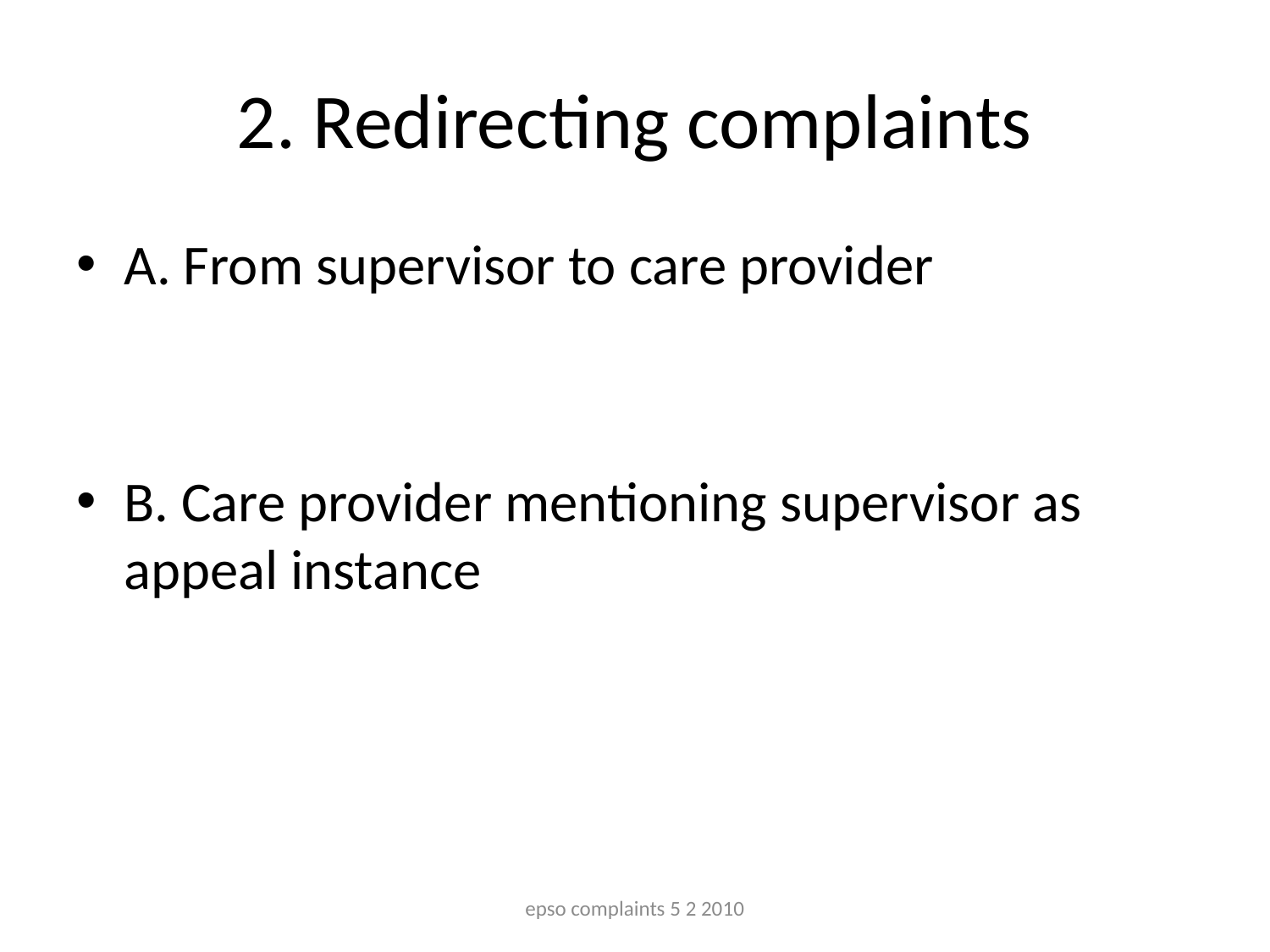

# 2. Redirecting complaints
A. From supervisor to care provider

B. Care provider mentioning supervisor as appeal instance
epso complaints 5 2 2010